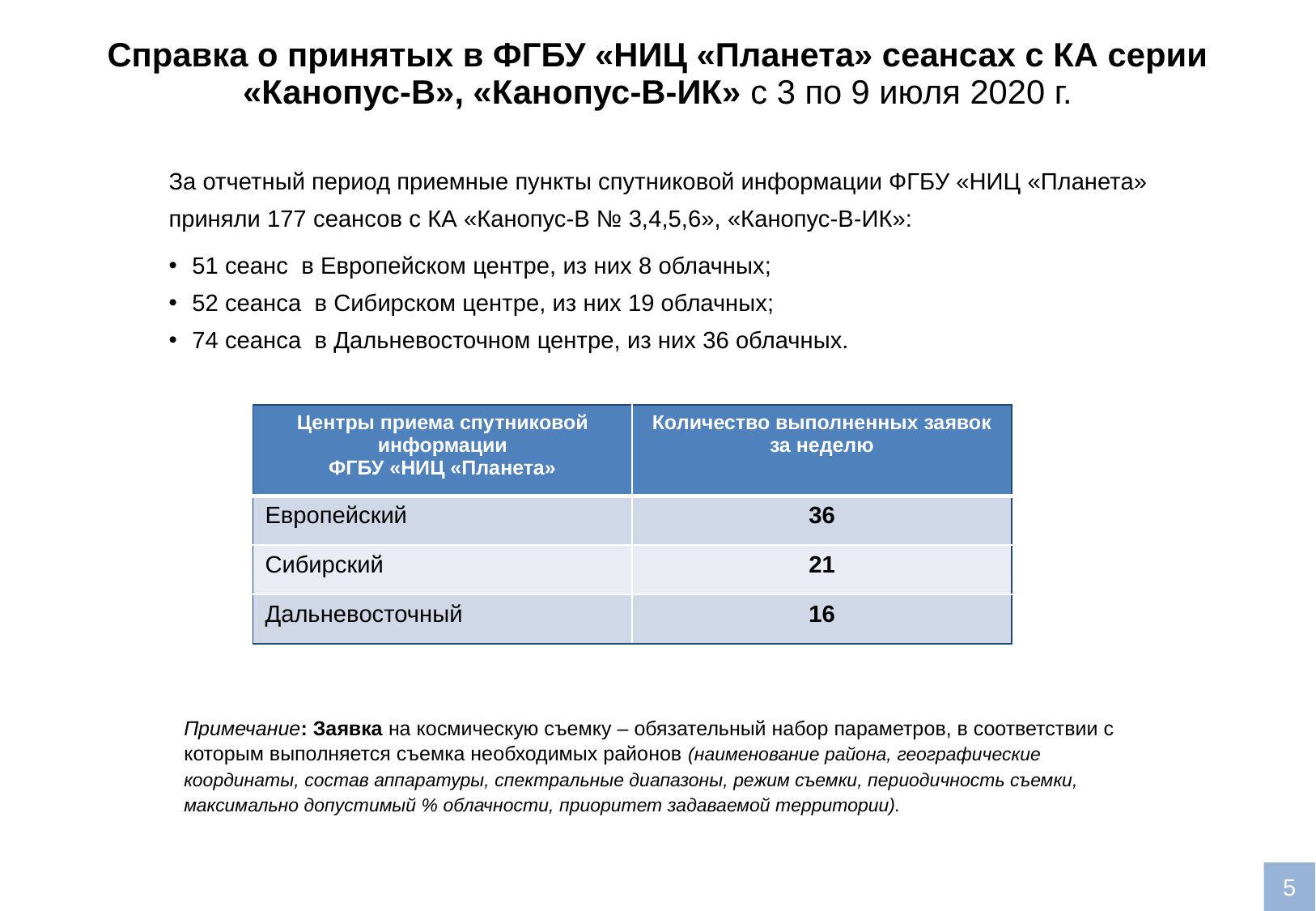

5
Справка о принятых в ФГБУ «НИЦ «Планета» сеансах с КА серии
«Канопус-В», «Канопус-В-ИК» с 3 по 9 июля 2020 г.

За отчетный период приемные пункты спутниковой информации ФГБУ «НИЦ «Планета» приняли 177 сеансов с КА «Канопус-В № 3,4,5,6», «Канопус-В-ИК»:
51 сеанс  в Европейском центре, из них 8 облачных;
52 сеанса  в Сибирском центре, из них 19 облачных;
74 сеанса  в Дальневосточном центре, из них 36 облачных.
| Центры приема спутниковой информации ФГБУ «НИЦ «Планета» | Количество выполненных заявок за неделю |
| --- | --- |
| Европейский | 36 |
| Сибирский | 21 |
| Дальневосточный | 16 |
Примечание: Заявка на космическую съемку – обязательный набор параметров, в соответствии с которым выполняется съемка необходимых районов (наименование района, географические координаты, состав аппаратуры, спектральные диапазоны, режим съемки, периодичность съемки, максимально допустимый % облачности, приоритет задаваемой территории).